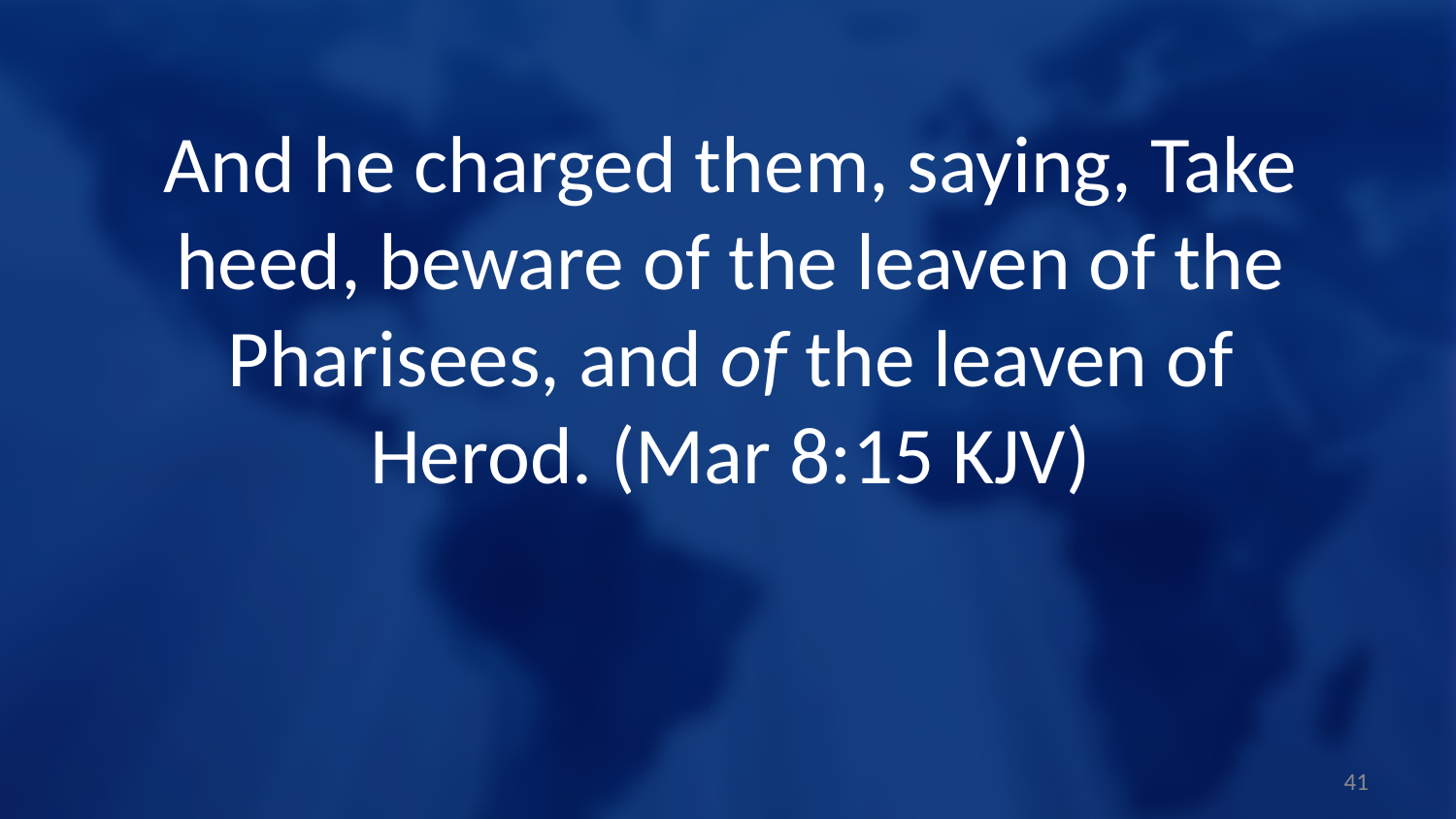

And he charged them, saying, Take heed, beware of the leaven of the Pharisees, and of the leaven of Herod. (Mar 8:15 KJV)

41